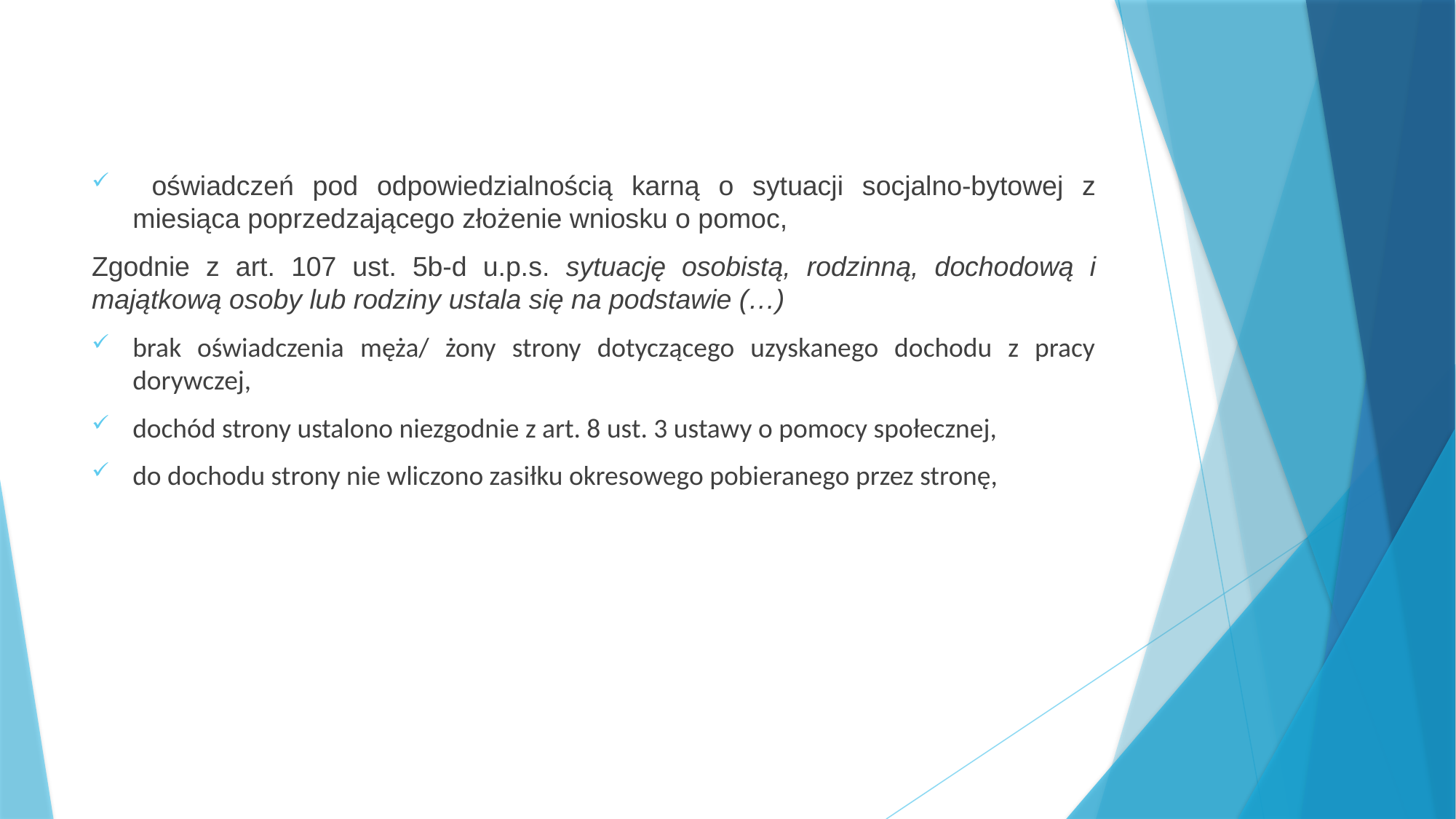

#
 oświadczeń pod odpowiedzialnością karną o sytuacji socjalno-bytowej z miesiąca poprzedzającego złożenie wniosku o pomoc,
Zgodnie z art. 107 ust. 5b-d u.p.s. sytuację osobistą, rodzinną, dochodową i majątkową osoby lub rodziny ustala się na podstawie (…)
brak oświadczenia męża/ żony strony dotyczącego uzyskanego dochodu z pracy dorywczej,
dochód strony ustalono niezgodnie z art. 8 ust. 3 ustawy o pomocy społecznej,
do dochodu strony nie wliczono zasiłku okresowego pobieranego przez stronę,